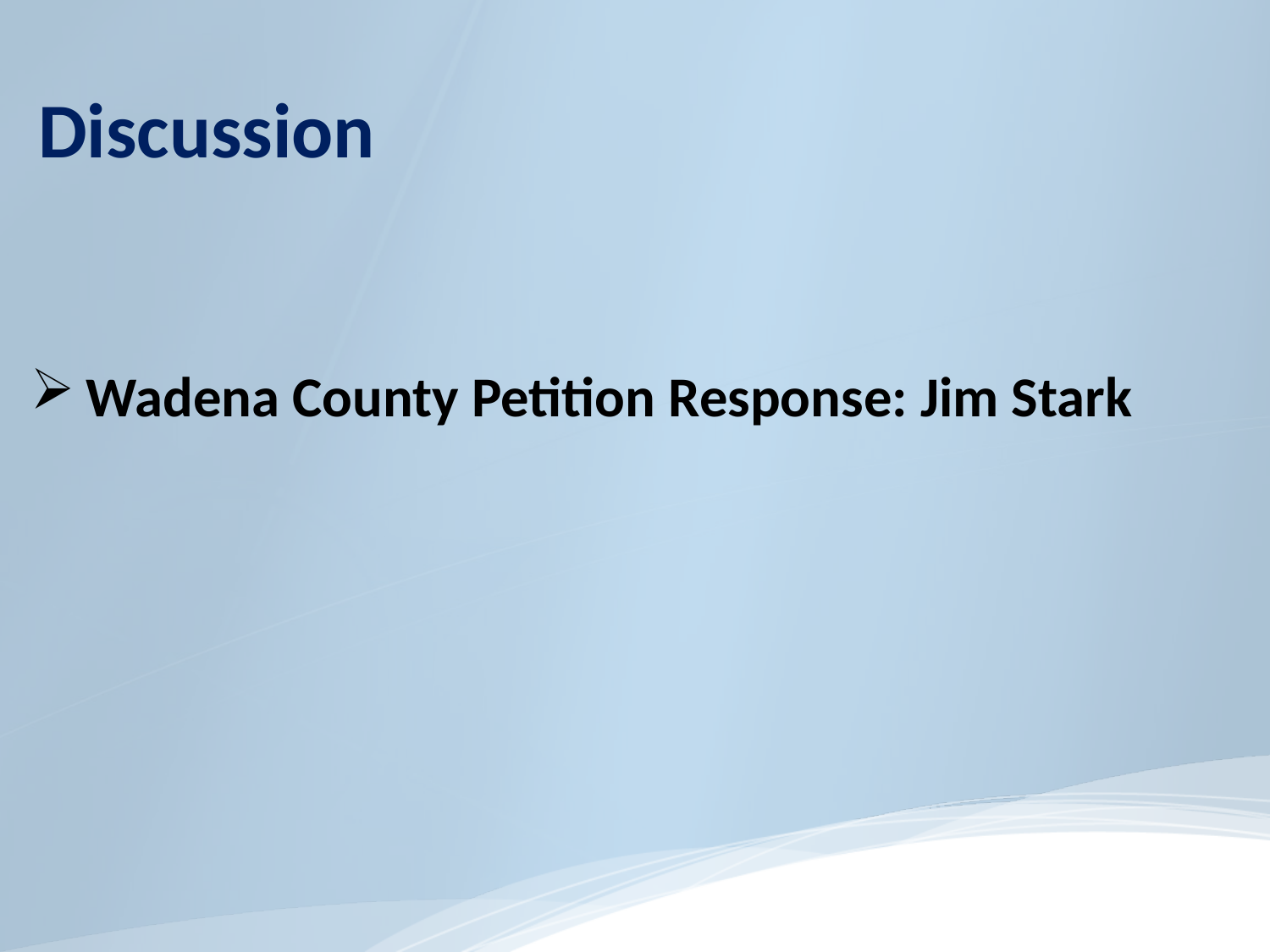

#
Discussion

Wadena County Petition Response: Jim Stark